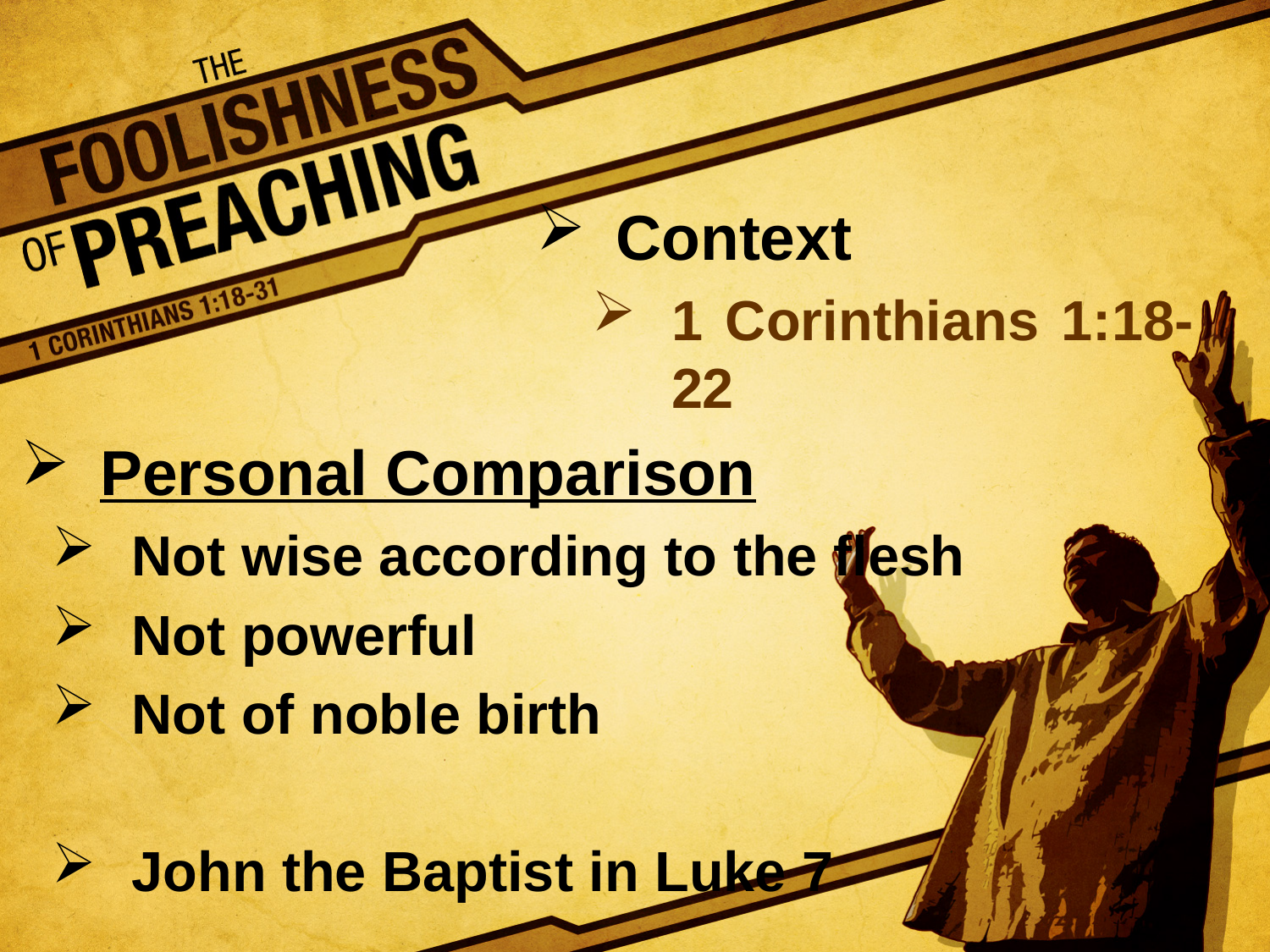

Context
1 Corinthians 1:18-22
Personal Comparison
Not wise according to the flesh
Not powerful
Not of noble birth

John the Baptist in Luke 7